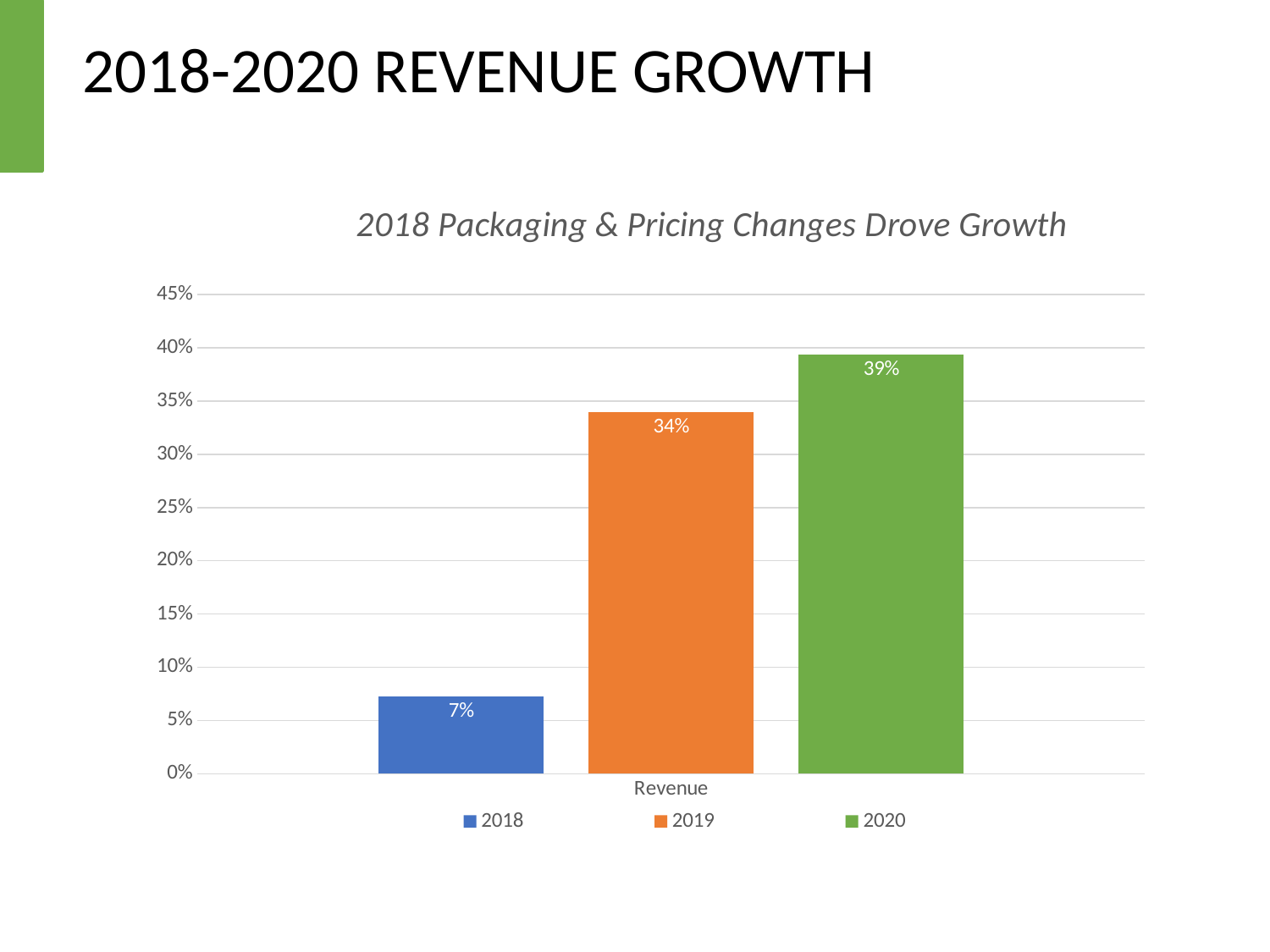

# 2018-2020 REVENUE GROWTH

### Chart: 2018 Packaging & Pricing Changes Drove Growth

| Category | 2018 | 2019 | 2020 |
|---|---|---|---|
| Revenue | 0.0723988194902184 | 0.3398185681687031 | 0.3934999219245673 |